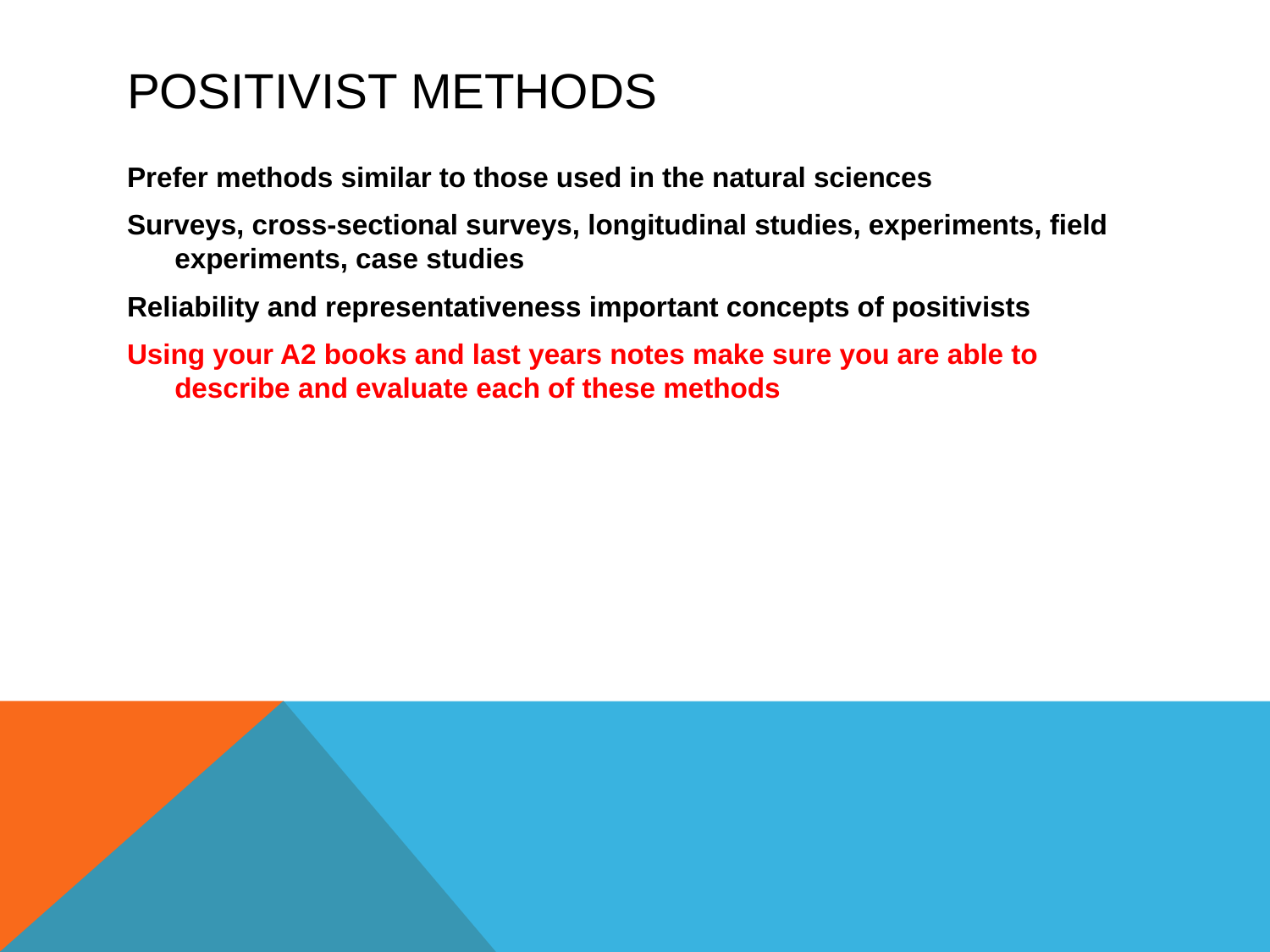

# Positivist Methods
Prefer methods similar to those used in the natural sciences
Surveys, cross-sectional surveys, longitudinal studies, experiments, field experiments, case studies
Reliability and representativeness important concepts of positivists
Using your A2 books and last years notes make sure you are able to describe and evaluate each of these methods